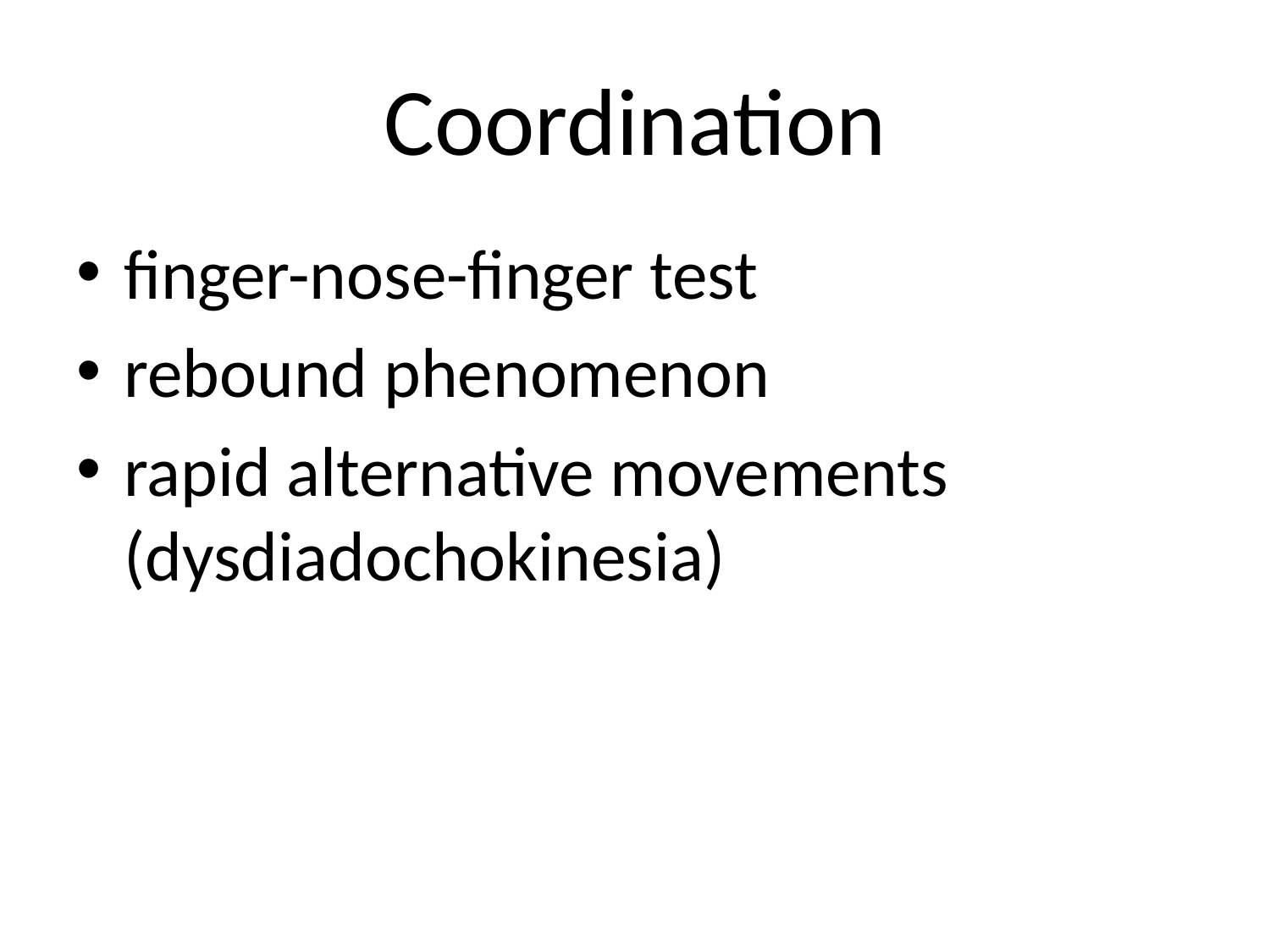

# Coordination
finger-nose-finger test
rebound phenomenon
rapid alternative movements (dysdiadochokinesia)